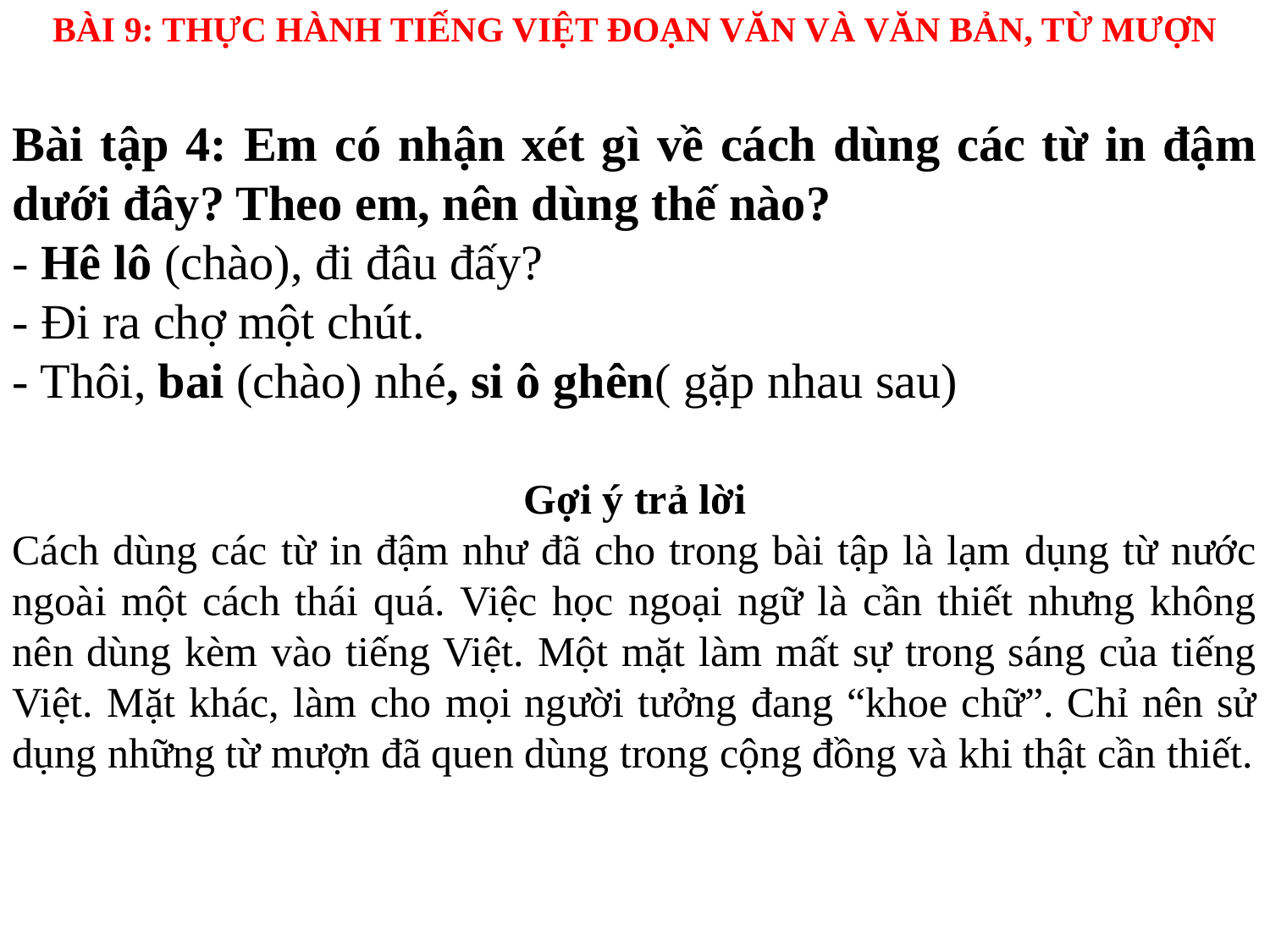

BÀI 9: THỰC HÀNH TIẾNG VIỆT ĐOẠN VĂN VÀ VĂN BẢN, TỪ MƯỢN

Bài tập 4: Em có nhận xét gì về cách dùng các từ in đậm dưới đây? Theo em, nên dùng thế nào?
- Hê lô (chào), đi đâu đấy?
- Ði ra chợ một chút.
- Thôi, bai (chào) nhé, si ô ghên( gặp nhau sau)

Gợi ý trả lời
Cách dùng các từ in đậm như đã cho trong bài tập là lạm dụng từ nước ngoài một cách thái quá. Việc học ngoại ngữ là cần thiết nhưng không nên dùng kèm vào tiếng Việt. Một mặt làm mất sự trong sáng của tiếng Việt. Mặt khác, làm cho mọi người tưởng đang “khoe chữ”. Chỉ nên sử dụng những từ mượn đã quen dùng trong cộng đồng và khi thật cần thiết.